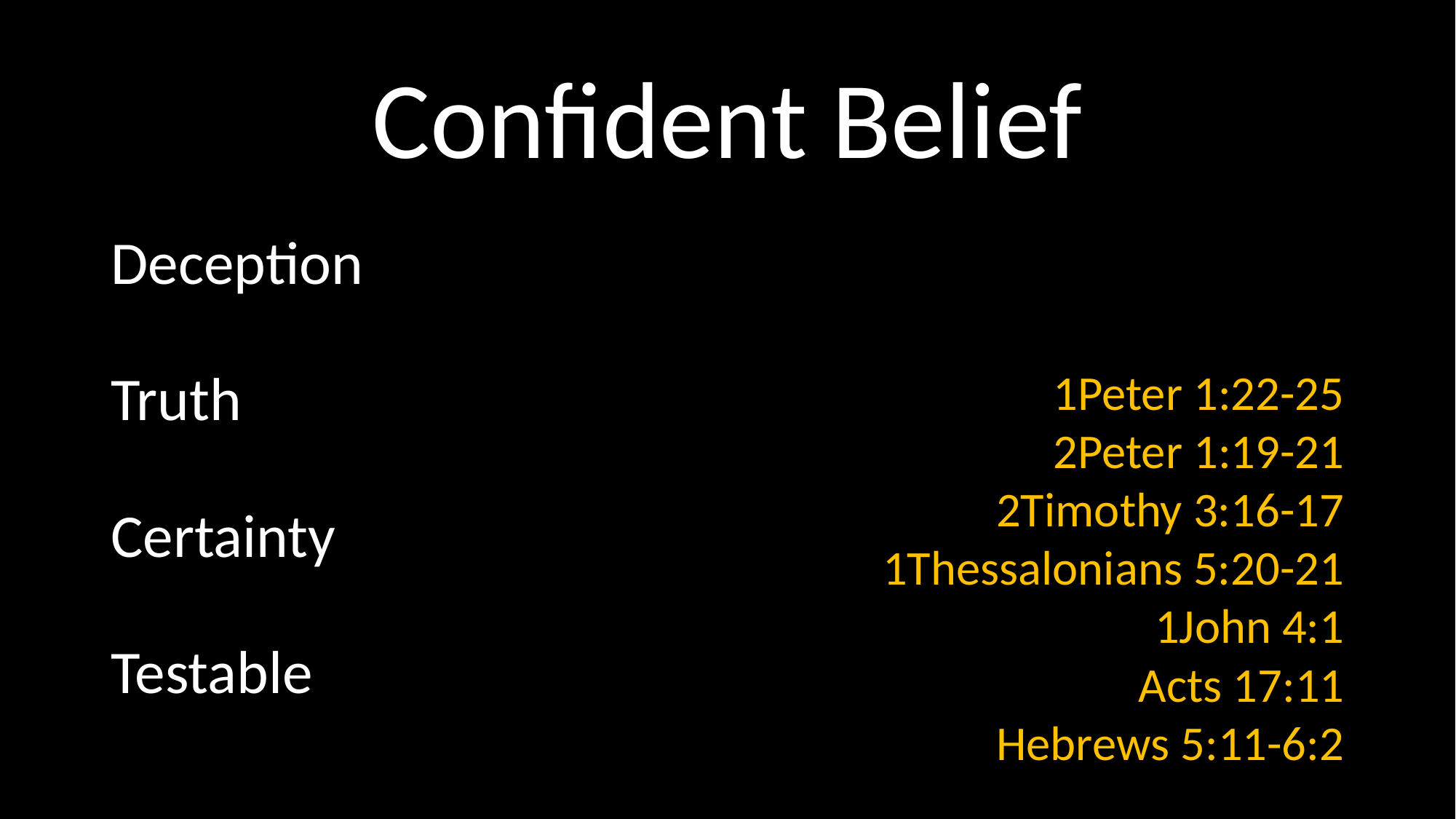

# Confident Belief
Deception
Truth
Certainty
Testable
1Peter 1:22-25
2Peter 1:19-21
2Timothy 3:16-17
1Thessalonians 5:20-21
1John 4:1
Acts 17:11
Hebrews 5:11-6:2